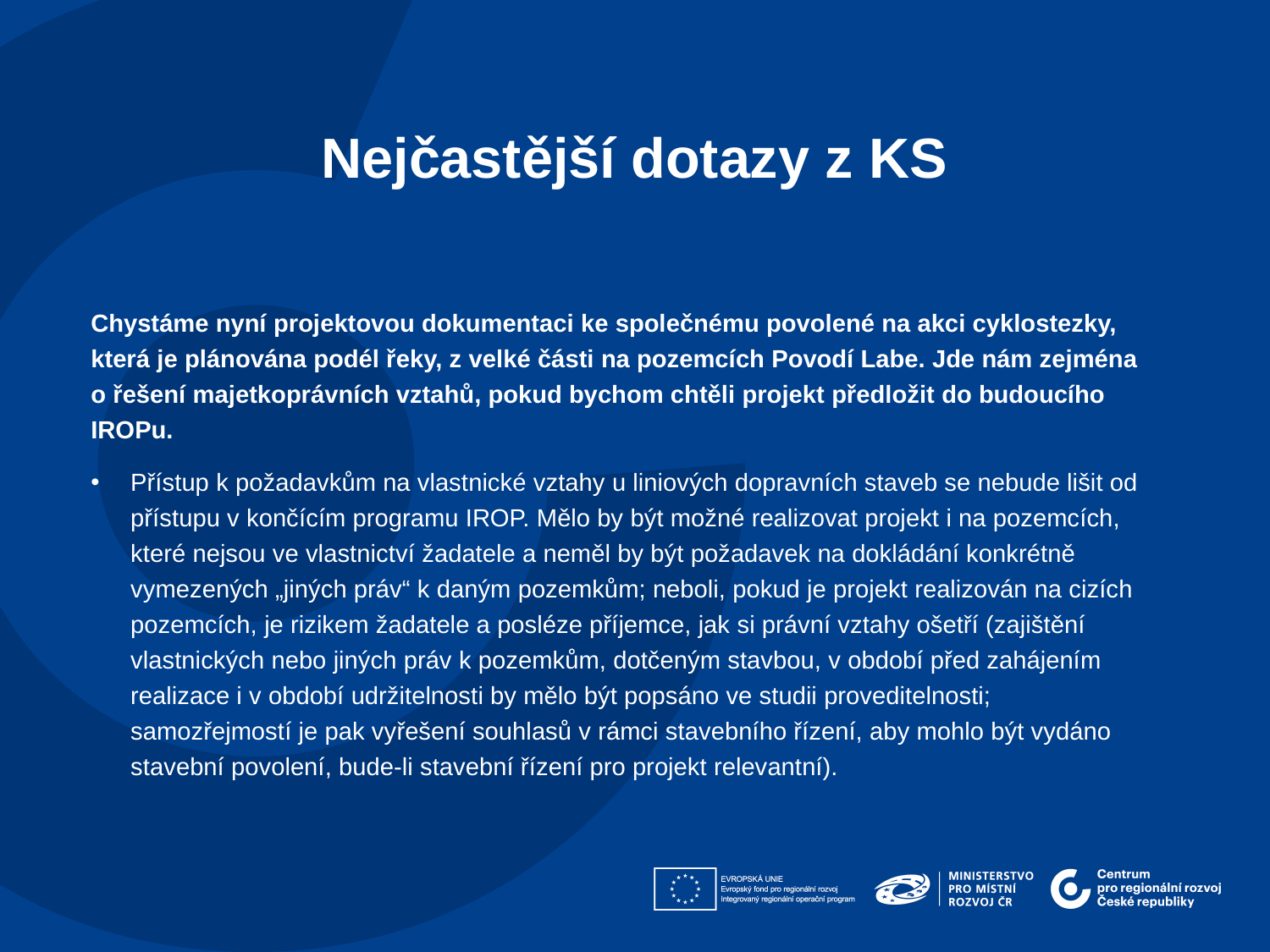

Nejčastější dotazy z KS
Chystáme nyní projektovou dokumentaci ke společnému povolené na akci cyklostezky, která je plánována podél řeky, z velké části na pozemcích Povodí Labe. Jde nám zejména o řešení majetkoprávních vztahů, pokud bychom chtěli projekt předložit do budoucího IROPu.
Přístup k požadavkům na vlastnické vztahy u liniových dopravních staveb se nebude lišit od přístupu v končícím programu IROP. Mělo by být možné realizovat projekt i na pozemcích, které nejsou ve vlastnictví žadatele a neměl by být požadavek na dokládání konkrétně vymezených „jiných práv“ k daným pozemkům; neboli, pokud je projekt realizován na cizích pozemcích, je rizikem žadatele a posléze příjemce, jak si právní vztahy ošetří (zajištění vlastnických nebo jiných práv k pozemkům, dotčeným stavbou, v období před zahájením realizace i v období udržitelnosti by mělo být popsáno ve studii proveditelnosti; samozřejmostí je pak vyřešení souhlasů v rámci stavebního řízení, aby mohlo být vydáno stavební povolení, bude-li stavební řízení pro projekt relevantní).